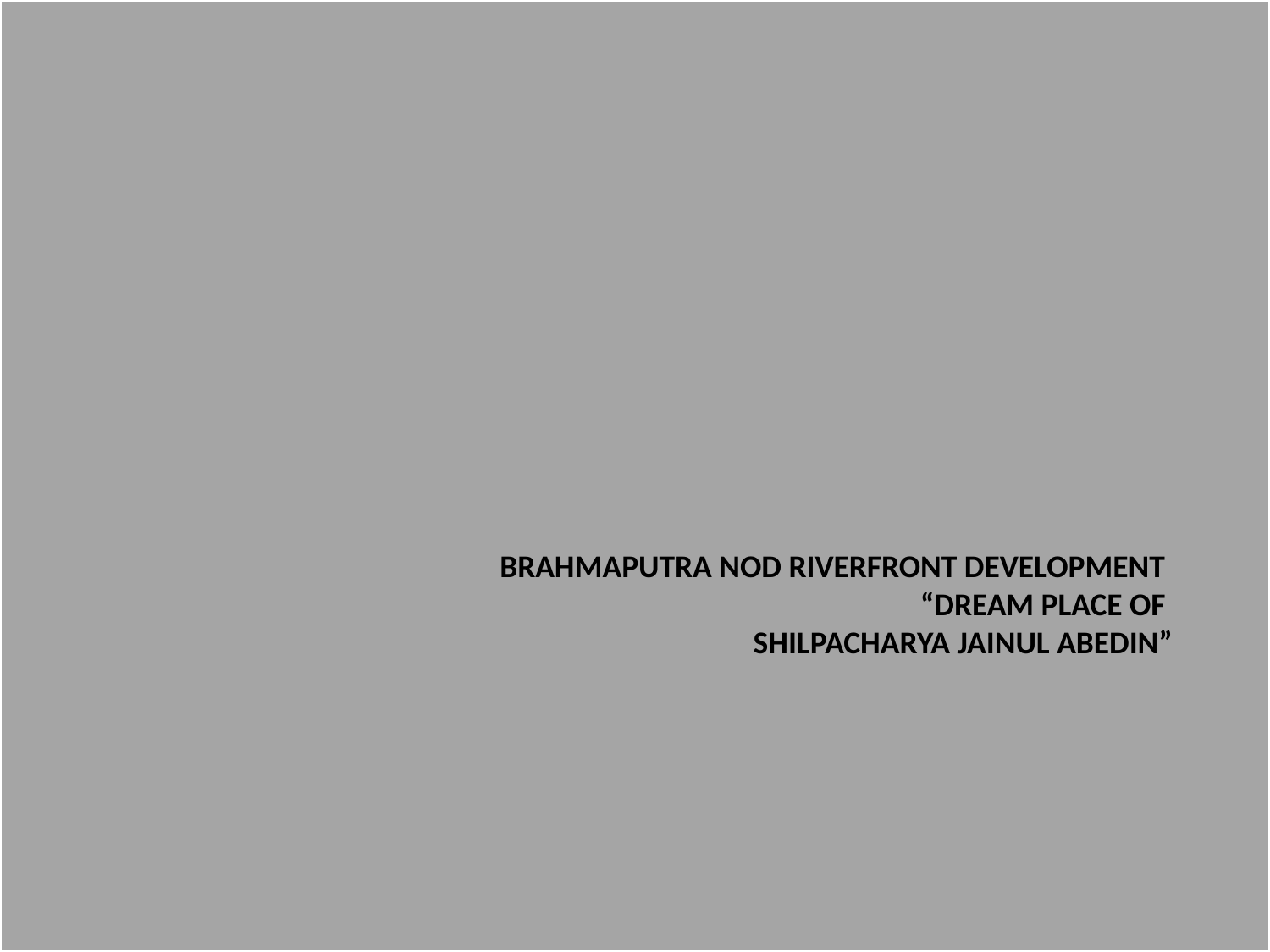

BRAHMAPUTRA NOD RIVERFRONT DEVELOPMENT
“DREAM PLACE OF
SHILPACHARYA JAINUL ABEDIN”